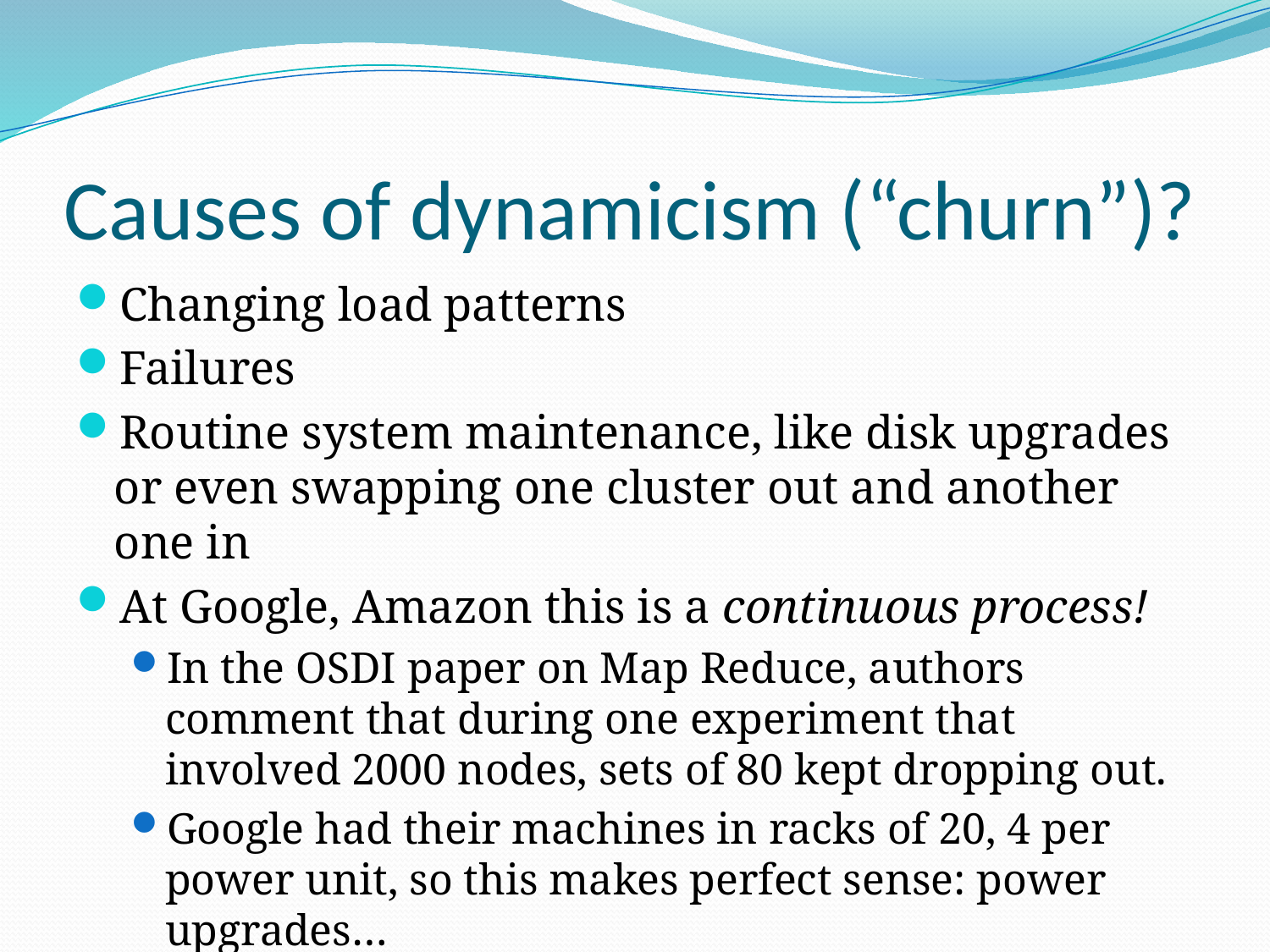

# Causes of dynamicism (“churn”)?
Changing load patterns
Failures
Routine system maintenance, like disk upgrades or even swapping one cluster out and another one in
At Google, Amazon this is a continuous process!
In the OSDI paper on Map Reduce, authors comment that during one experiment that involved 2000 nodes, sets of 80 kept dropping out.
Google had their machines in racks of 20, 4 per power unit, so this makes perfect sense: power upgrades…